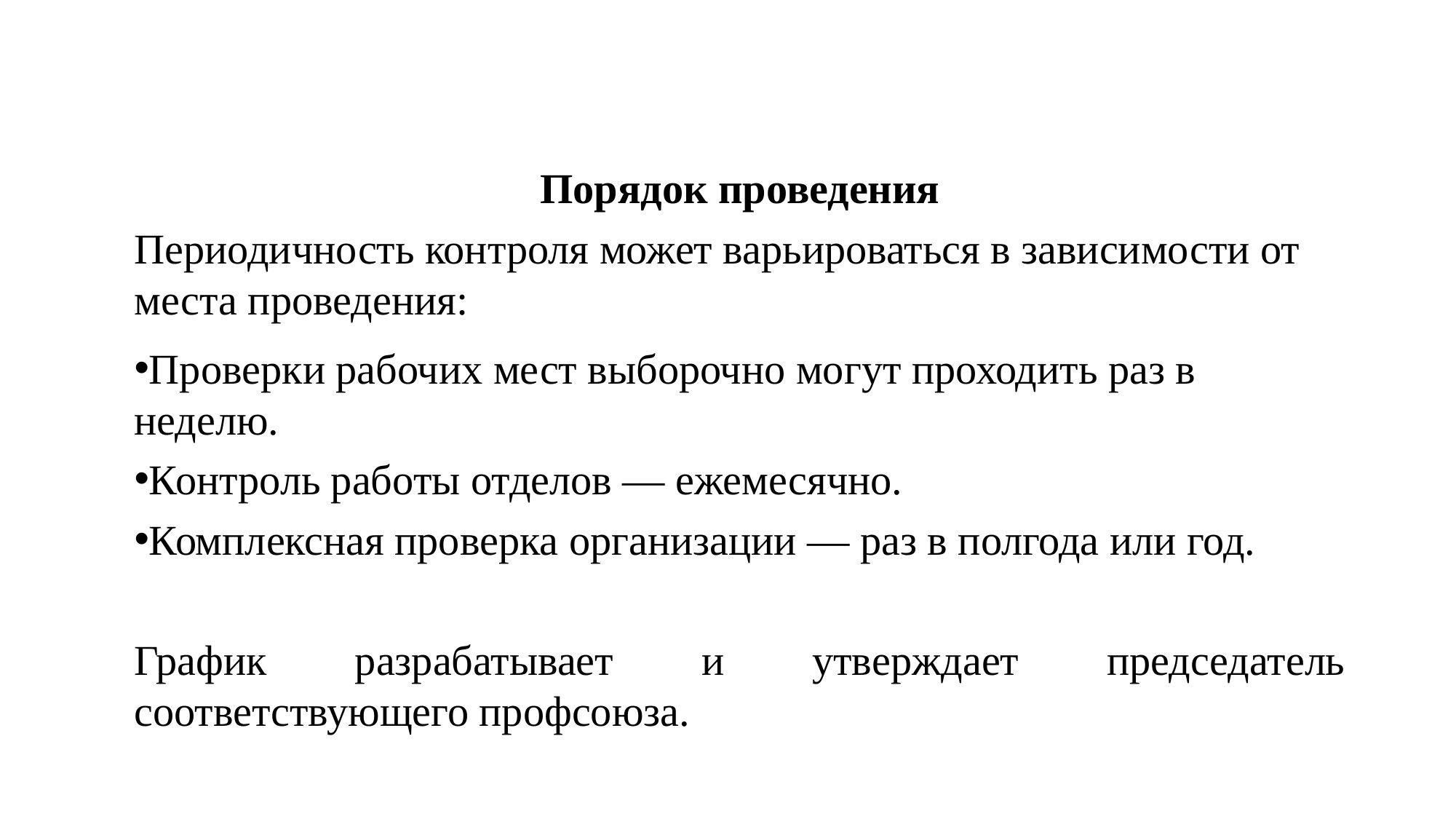

Порядок проведения
Периодичность контроля может варьироваться в зависимости от места проведения:
Проверки рабочих мест выборочно могут проходить раз в неделю.
Контроль работы отделов — ежемесячно.
Комплексная проверка организации — раз в полгода или год.

График разрабатывает и утверждает председатель соответствующего профсоюза.